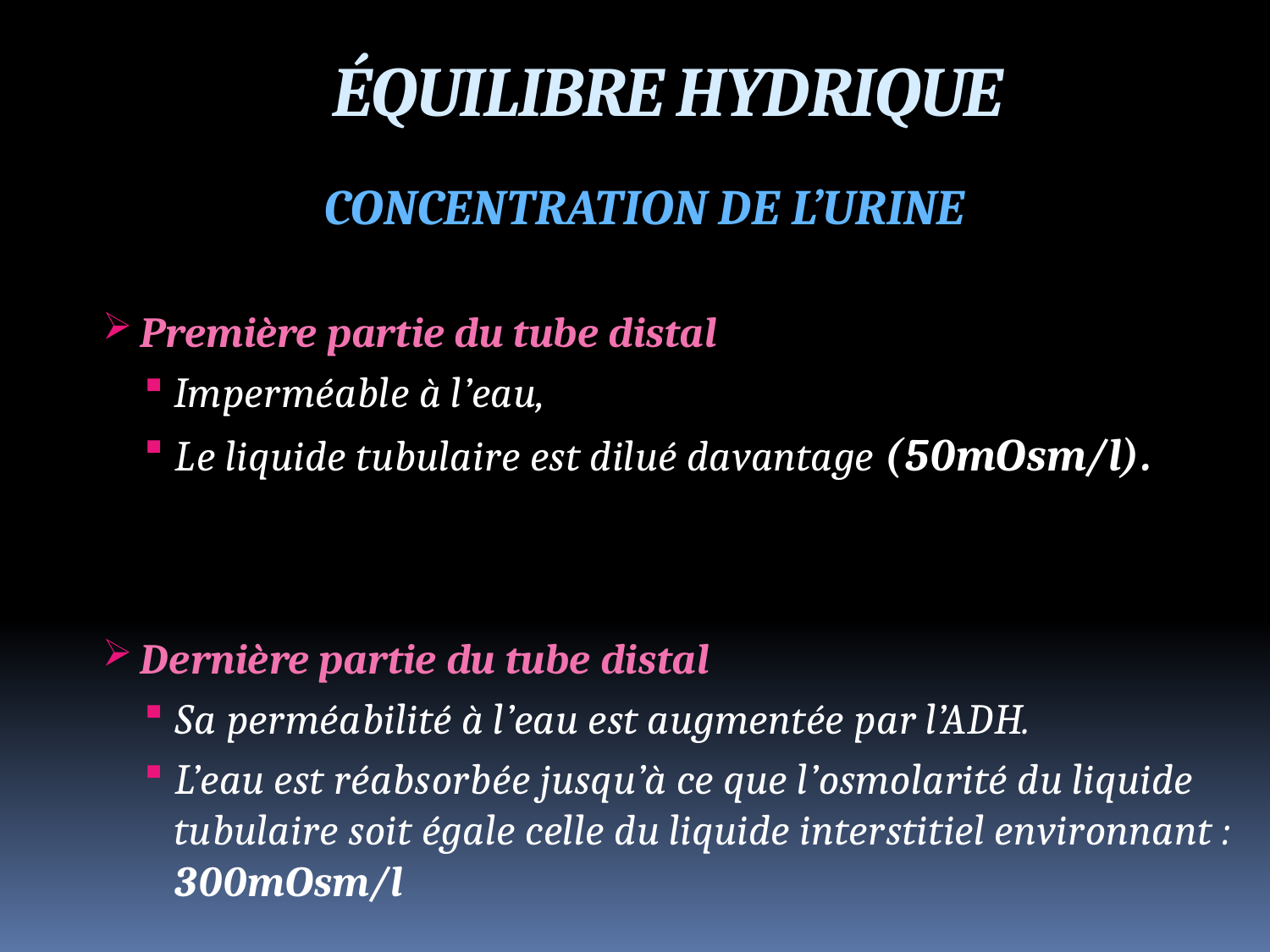

ÉQUILIBRE HYDRIQUE
CONCENTRATION DE L’URINE

Première partie du tube distal
Imperméable à l’eau,
Le liquide tubulaire est dilué davantage (50mOsm/l).

Dernière partie du tube distal
Sa perméabilité à l’eau est augmentée par l’ADH.
L’eau est réabsorbée jusqu’à ce que l’osmolarité du liquide tubulaire soit égale celle du liquide interstitiel environnant : 300mOsm/l